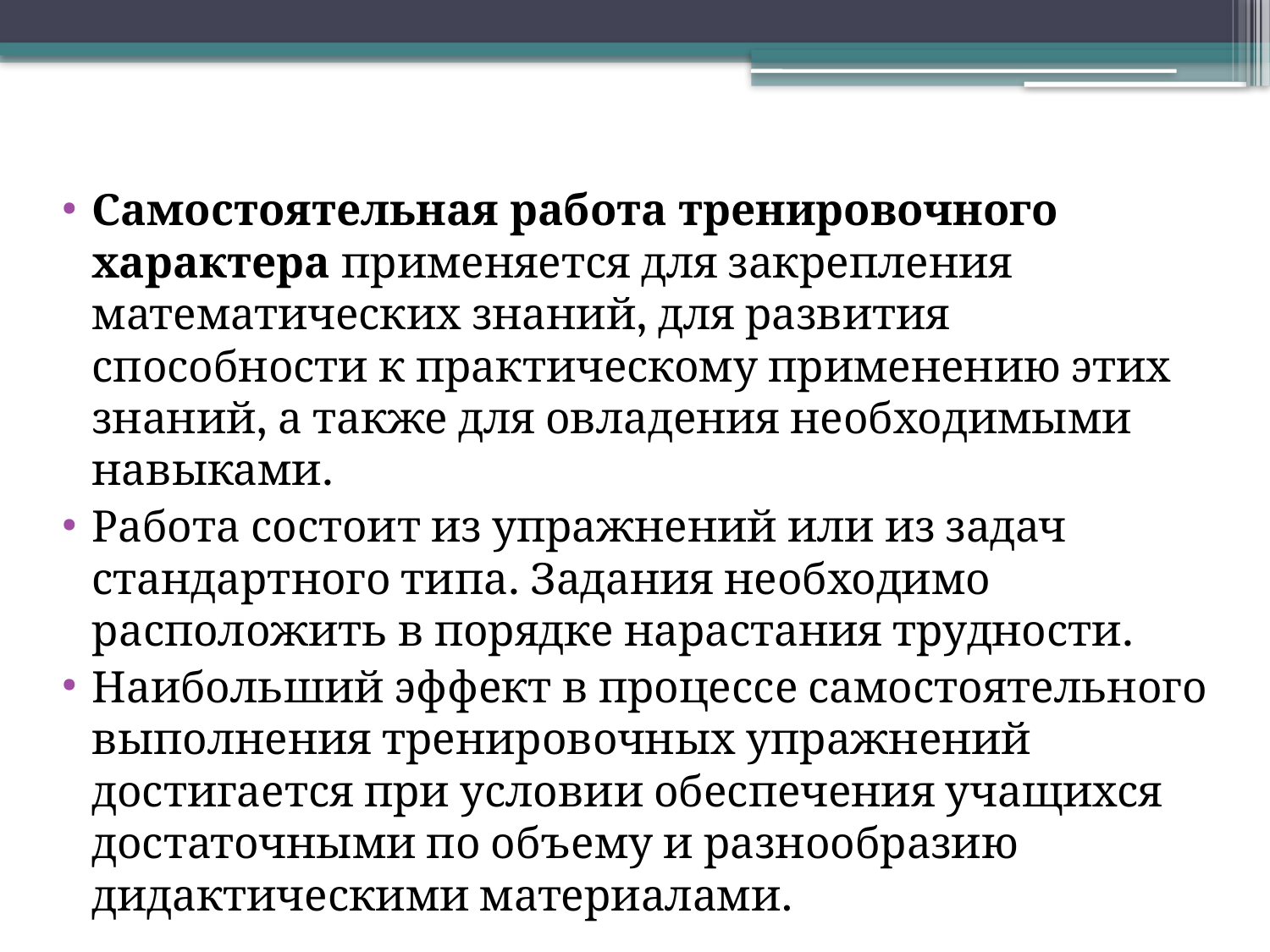

#
Самостоятельная работа тренировочного характера применяется для закрепления математических знаний, для развития способности к практическому применению этих знаний, а также для овладения необходимыми навыками.
Работа состоит из упражнений или из задач стандартного типа. Задания необходимо расположить в порядке нарастания трудности.
Наибольший эффект в процессе самостоятельного выполнения тренировочных упражнений достигается при условии обеспечения учащихся достаточными по объему и разнообразию дидактическими материалами.